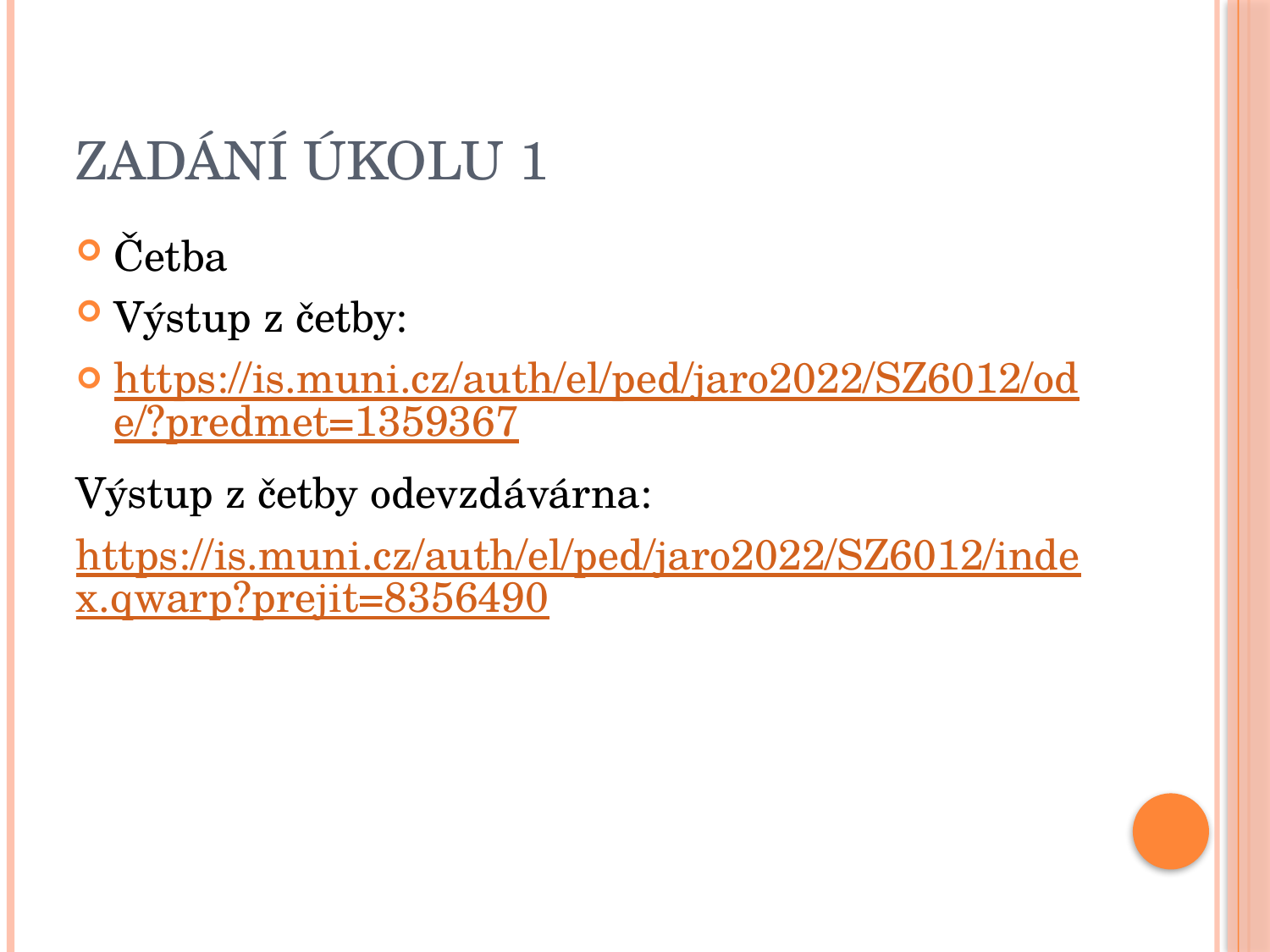

# Zadání úkolu 1
Četba
Výstup z četby:
https://is.muni.cz/auth/el/ped/jaro2022/SZ6012/ode/?predmet=1359367
Výstup z četby odevzdávárna:
https://is.muni.cz/auth/el/ped/jaro2022/SZ6012/index.qwarp?prejit=8356490